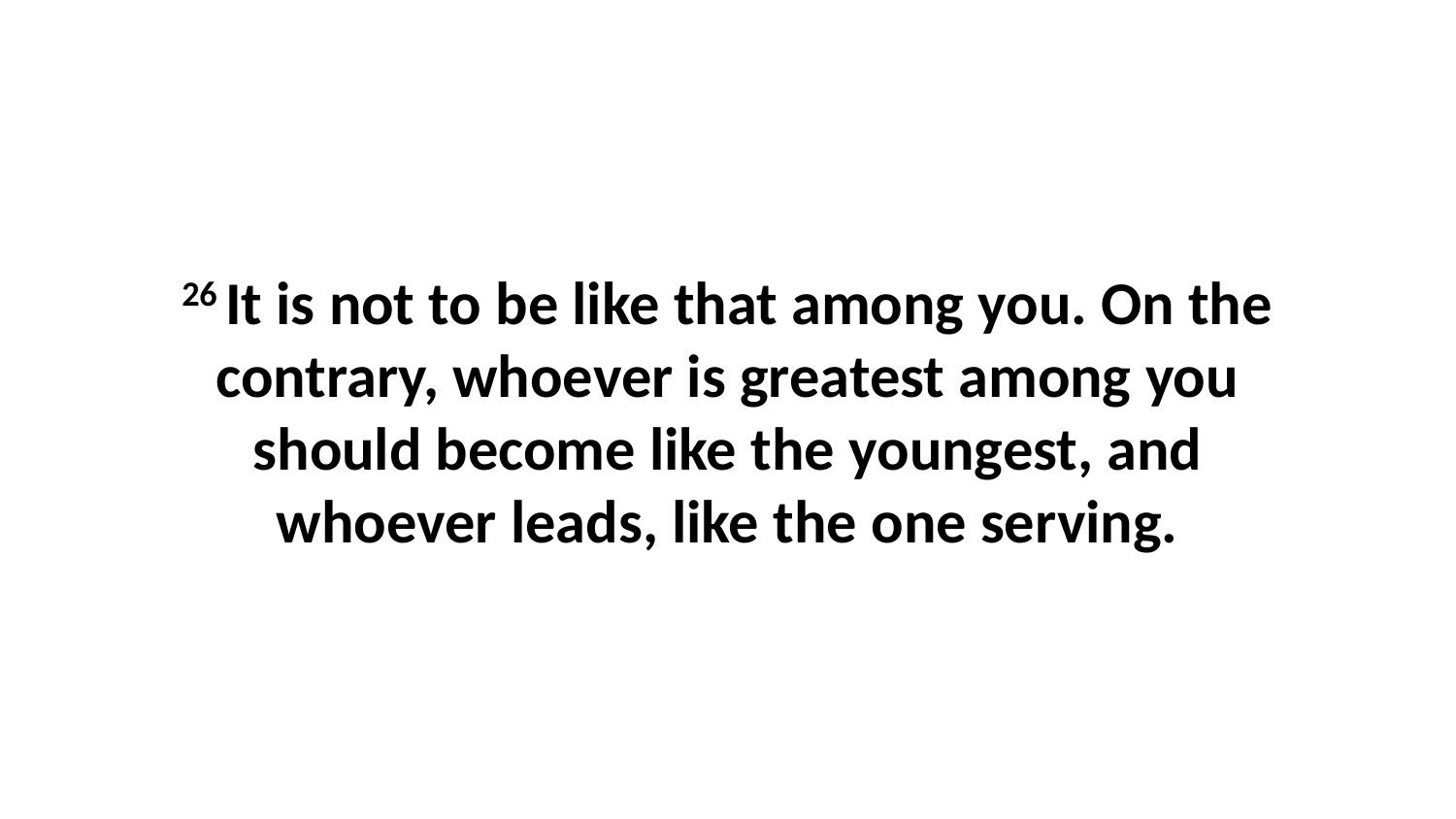

26 It is not to be like that among you. On the contrary, whoever is greatest among you should become like the youngest, and whoever leads, like the one serving.